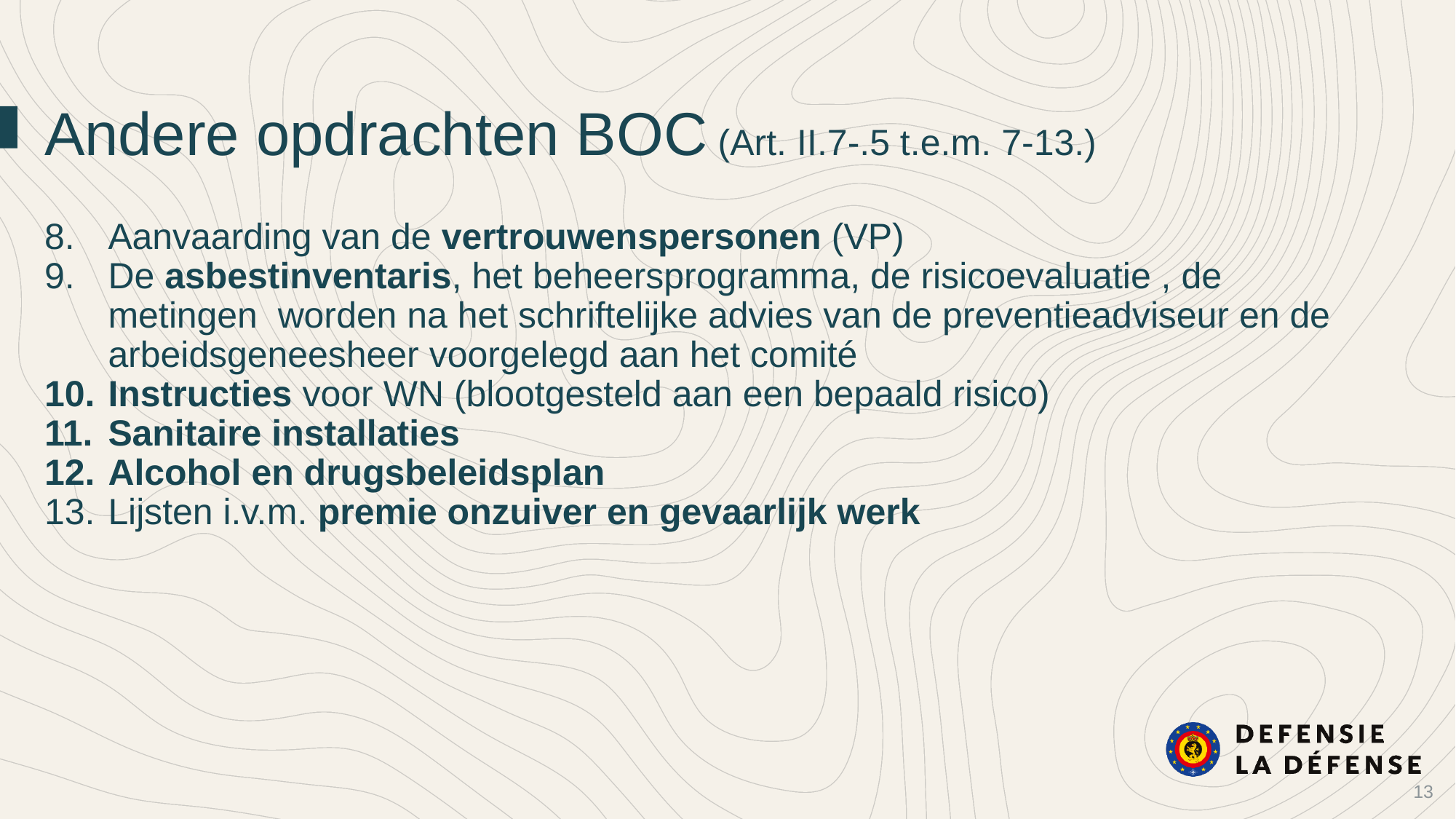

Andere opdrachten BOC (Art. II.7-.5 t.e.m. 7-13.)
Aanvaarding van de vertrouwenspersonen (VP)
De asbestinventaris, het beheersprogramma, de risicoevaluatie , de metingen  worden na het schriftelijke advies van de preventieadviseur en de arbeidsgeneesheer voorgelegd aan het comité
Instructies voor WN (blootgesteld aan een bepaald risico)
Sanitaire installaties
Alcohol en drugsbeleidsplan
Lijsten i.v.m. premie onzuiver en gevaarlijk werk